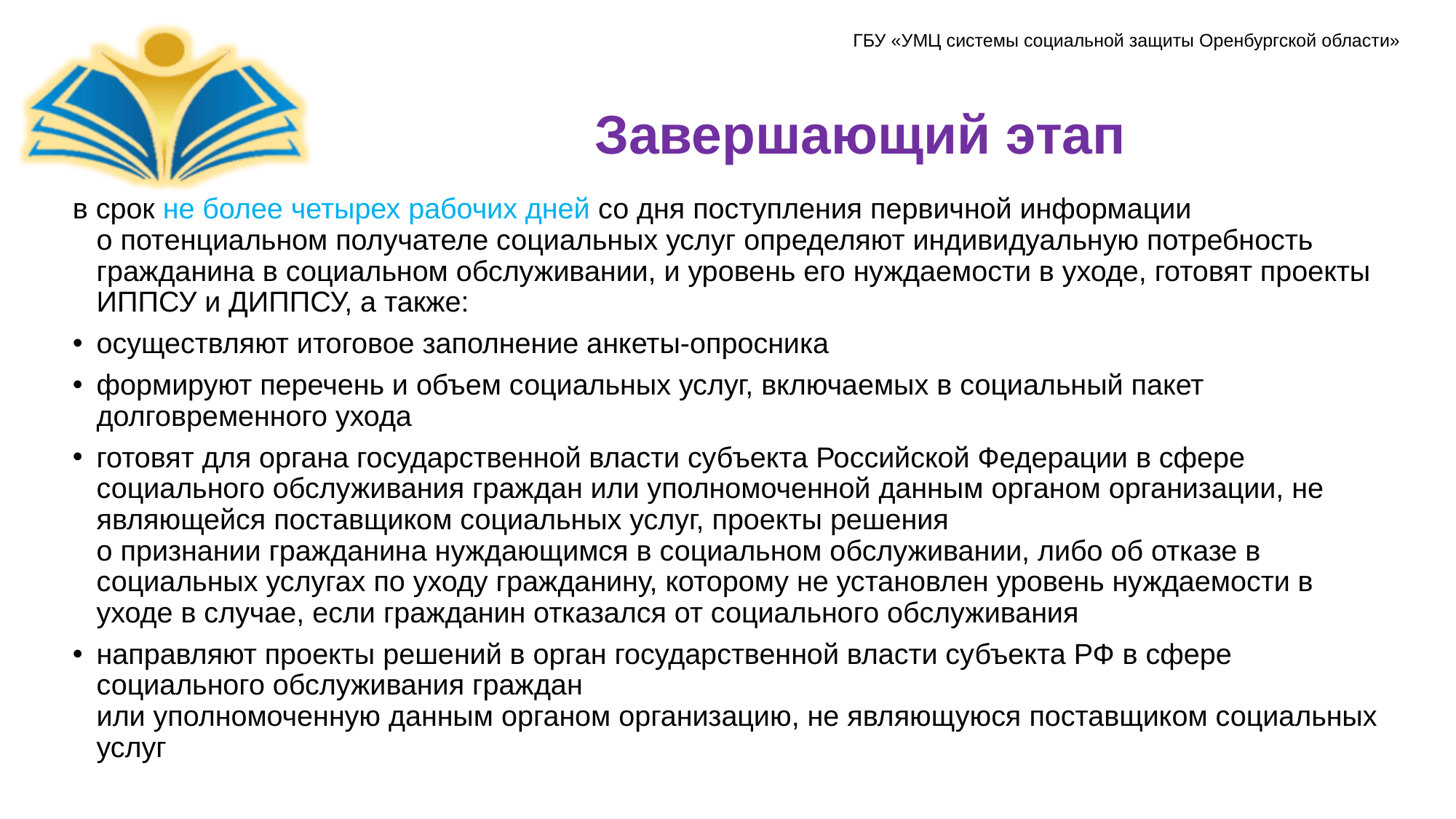

# Завершающий этап
в срок не более четырех рабочих дней со дня поступления первичной информации
о потенциальном получателе социальных услуг определяют индивидуальную потребность гражданина в социальном обслуживании, и уровень его нуждаемости в уходе, готовят проекты ИППСУ и ДИППСУ, а также:
осуществляют итоговое заполнение анкеты-опросника
формируют перечень и объем социальных услуг, включаемых в социальный пакет долговременного ухода
готовят для органа государственной власти субъекта Российской Федерации в сфере социального обслуживания граждан или уполномоченной данным органом организации, не являющейся поставщиком социальных услуг, проекты решения
о признании гражданина нуждающимся в социальном обслуживании, либо об отказе в социальных услугах по уходу гражданину, которому не установлен уровень нуждаемости в уходе в случае, если гражданин отказался от социального обслуживания
направляют проекты решений в орган государственной власти субъекта РФ в сфере социального обслуживания граждан
или уполномоченную данным органом организацию, не являющуюся поставщиком социальных услуг